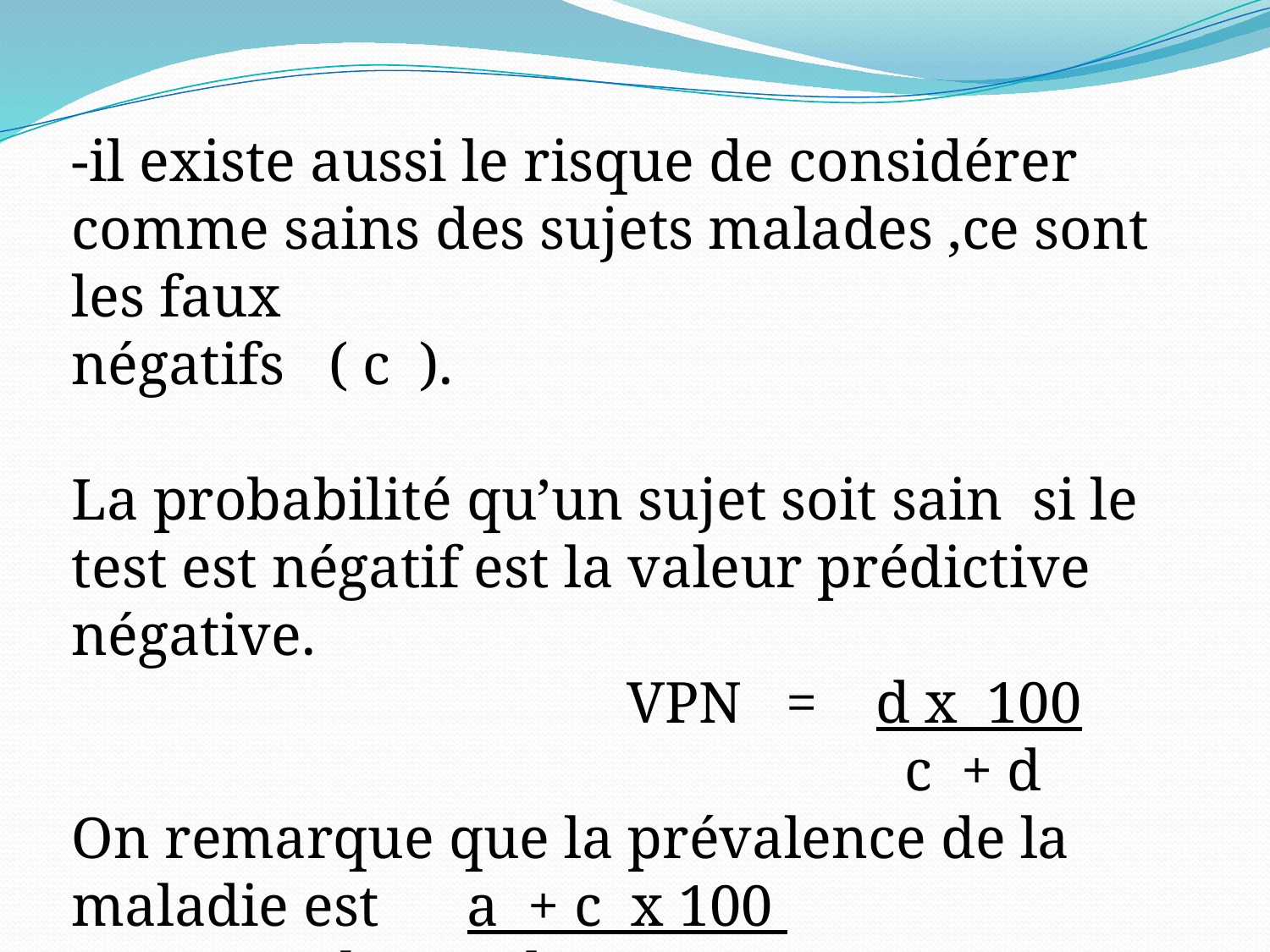

-il existe aussi le risque de considérer comme sains des sujets malades ,ce sont les faux
négatifs   ( c  ).

La probabilité qu’un sujet soit sain  si le test est négatif est la valeur prédictive négative.
                                      VPN   =    d x  100
                                                         c  + d
On remarque que la prévalence de la maladie est      a  + c  x 100
            a + b + c +d